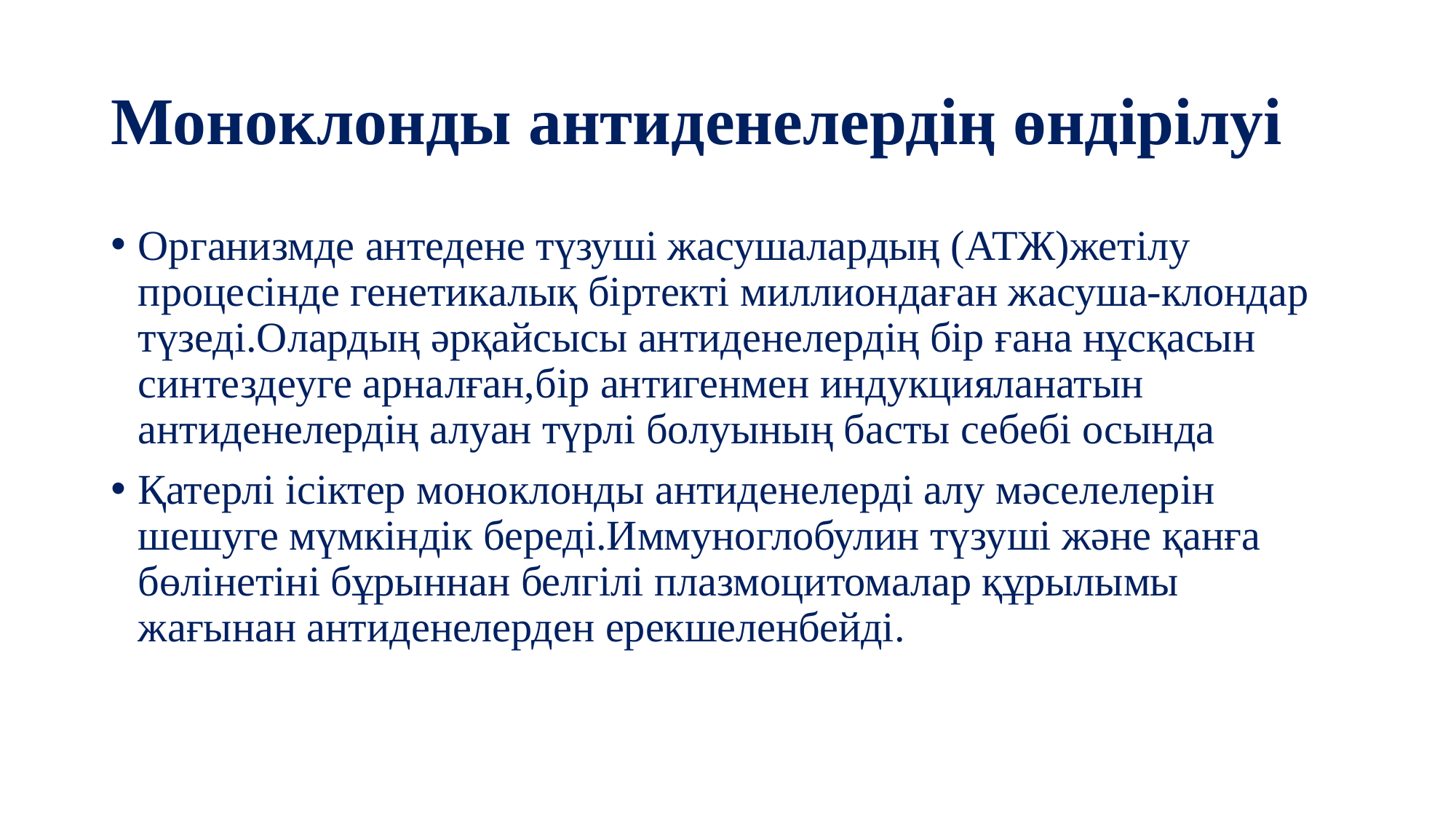

# Моноклонды антиденелердің өндірілуі
Организмде антедене түзуші жасушалардың (АТЖ)жетілу процесінде генетикалық біртекті миллиондаған жасуша-клондар түзеді.Олардың әрқайсысы антиденелердің бір ғана нұсқасын синтездеуге арналған,бір антигенмен индукцияланатын антиденелердің алуан түрлі болуының басты себебі осында
Қатерлі ісіктер моноклонды антиденелерді алу мәселелерін шешуге мүмкіндік береді.Иммуноглобулин түзуші және қанға бөлінетіні бұрыннан белгілі плазмоцитомалар құрылымы жағынан антиденелерден ерекшеленбейді.